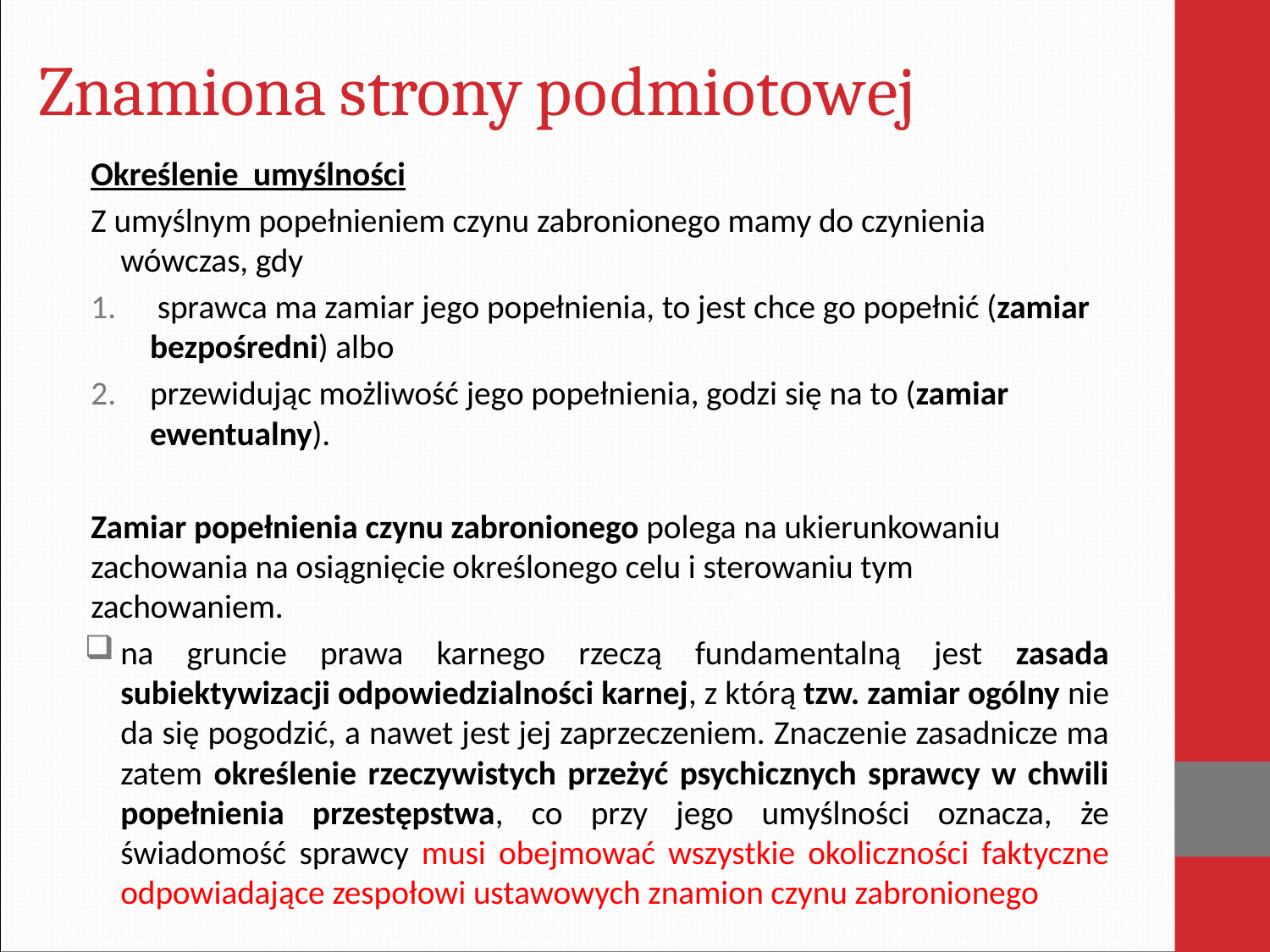

# Znamiona strony podmiotowej
Określenie  umyślności
Z umyślnym popełnieniem czynu zabronionego mamy do czynienia wówczas, gdy
 sprawca ma zamiar jego popełnienia, to jest chce go popełnić (zamiar bezpośredni) albo
przewidując możliwość jego popełnienia, godzi się na to (zamiar ewentualny).

Zamiar popełnienia czynu zabronionego polega na ukierunkowaniu zachowania na osiągnięcie określonego celu i sterowaniu tym zachowaniem.
na gruncie prawa karnego rzeczą fundamentalną jest zasada subiektywizacji odpowiedzialności karnej, z którą tzw. zamiar ogólny nie da się pogodzić, a nawet jest jej zaprzeczeniem. Znaczenie zasadnicze ma zatem określenie rzeczywistych przeżyć psychicznych sprawcy w chwili popełnienia przestępstwa, co przy jego umyślności oznacza, że świadomość sprawcy musi obejmować wszystkie okoliczności faktyczne odpowiadające zespołowi ustawowych znamion czynu zabronionego